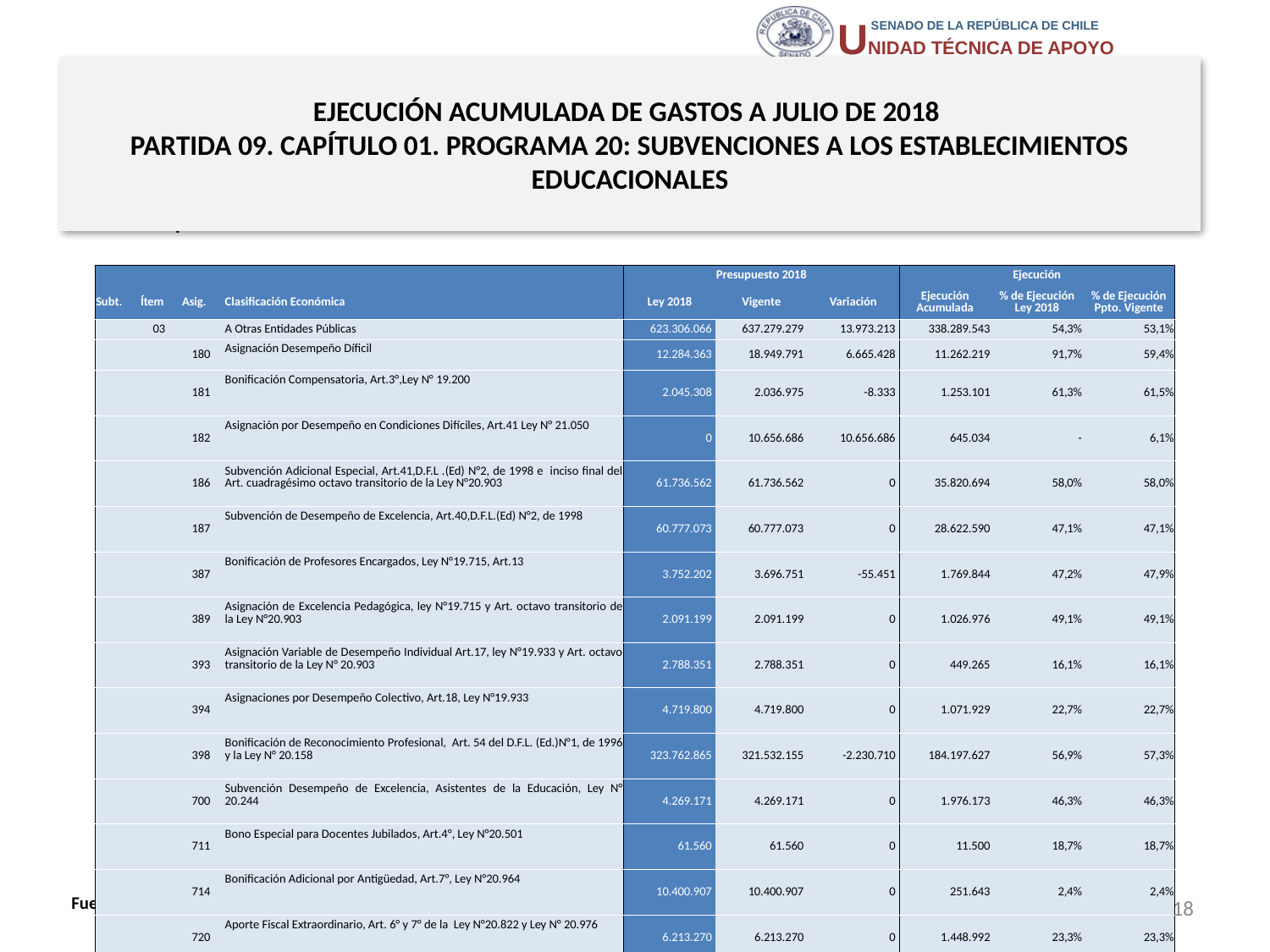

# EJECUCIÓN ACUMULADA DE GASTOS A JULIO DE 2018 PARTIDA 09. CAPÍTULO 01. PROGRAMA 20: SUBVENCIONES A LOS ESTABLECIMIENTOS EDUCACIONALES
en miles de pesos 2018                                                                                                                     … 2 de 3
|  |  |  |  | Presupuesto 2018 |  |  | Ejecución |  |  |
| --- | --- | --- | --- | --- | --- | --- | --- | --- | --- |
| Subt. | Ítem | Asig. | Clasificación Económica | Ley 2018 | Vigente | Variación | Ejecución Acumulada | % de Ejecución Ley 2018 | % de Ejecución Ppto. Vigente |
|  | 03 |  | A Otras Entidades Públicas | 623.306.066 | 637.279.279 | 13.973.213 | 338.289.543 | 54,3% | 53,1% |
|  |  | 180 | Asignación Desempeño Díficil | 12.284.363 | 18.949.791 | 6.665.428 | 11.262.219 | 91,7% | 59,4% |
|  |  | 181 | Bonificación Compensatoria, Art.3°,Ley N° 19.200 | 2.045.308 | 2.036.975 | -8.333 | 1.253.101 | 61,3% | 61,5% |
|  |  | 182 | Asignación por Desempeño en Condiciones Difíciles, Art.41 Ley N° 21.050 | 0 | 10.656.686 | 10.656.686 | 645.034 | - | 6,1% |
|  |  | 186 | Subvención Adicional Especial, Art.41,D.F.L .(Ed) N°2, de 1998 e inciso final del Art. cuadragésimo octavo transitorio de la Ley N°20.903 | 61.736.562 | 61.736.562 | 0 | 35.820.694 | 58,0% | 58,0% |
|  |  | 187 | Subvención de Desempeño de Excelencia, Art.40,D.F.L.(Ed) N°2, de 1998 | 60.777.073 | 60.777.073 | 0 | 28.622.590 | 47,1% | 47,1% |
|  |  | 387 | Bonificación de Profesores Encargados, Ley N°19.715, Art.13 | 3.752.202 | 3.696.751 | -55.451 | 1.769.844 | 47,2% | 47,9% |
|  |  | 389 | Asignación de Excelencia Pedagógica, ley N°19.715 y Art. octavo transitorio de la Ley N°20.903 | 2.091.199 | 2.091.199 | 0 | 1.026.976 | 49,1% | 49,1% |
|  |  | 393 | Asignación Variable de Desempeño Individual Art.17, ley N°19.933 y Art. octavo transitorio de la Ley N° 20.903 | 2.788.351 | 2.788.351 | 0 | 449.265 | 16,1% | 16,1% |
|  |  | 394 | Asignaciones por Desempeño Colectivo, Art.18, Ley N°19.933 | 4.719.800 | 4.719.800 | 0 | 1.071.929 | 22,7% | 22,7% |
|  |  | 398 | Bonificación de Reconocimiento Profesional, Art. 54 del D.F.L. (Ed.)N°1, de 1996 y la Ley N° 20.158 | 323.762.865 | 321.532.155 | -2.230.710 | 184.197.627 | 56,9% | 57,3% |
|  |  | 700 | Subvención Desempeño de Excelencia, Asistentes de la Educación, Ley N° 20.244 | 4.269.171 | 4.269.171 | 0 | 1.976.173 | 46,3% | 46,3% |
|  |  | 711 | Bono Especial para Docentes Jubilados, Art.4°, Ley N°20.501 | 61.560 | 61.560 | 0 | 11.500 | 18,7% | 18,7% |
|  |  | 714 | Bonificación Adicional por Antigüedad, Art.7°, Ley N°20.964 | 10.400.907 | 10.400.907 | 0 | 251.643 | 2,4% | 2,4% |
|  |  | 720 | Aporte Fiscal Extraordinario, Art. 6° y 7° de la Ley N°20.822 y Ley N° 20.976 | 6.213.270 | 6.213.270 | 0 | 1.448.992 | 23,3% | 23,3% |
|  |  | 721 | Aporte Complementario, Art. 6° de la Ley N° 20.822 y la Ley N° 20.976 | 7.258.245 | 7.258.245 | 0 | 1.625.567 | 22,4% | 22,4% |
|  |  | 723 | Asignación por Tramo de Desarrollo Profesional, artículos 49 y 63 del D.F.L. (Ed.) N°1, de 1996 | 56.953.692 | 56.621.203 | -332.489 | 31.221.056 | 54,8% | 55,1% |
|  |  | 724 | Asignación por Docencia en Establecimientos de Alta Concentración de Alumnos Prioritarios, artículos 50 y 63 del D.F.L.(Ed.) N°1,de 1996. | 61.402.628 | 60.712.495 | -690.133 | 34.204.820 | 55,7% | 56,3% |
|  |  | 725 | Bono al Personal Asistente de la Educación, Art.59 de la Ley N° 20.883 | 2.788.870 | 2.757.085 | -31.785 | 1.430.513 | 51,3% | 51,9% |
18